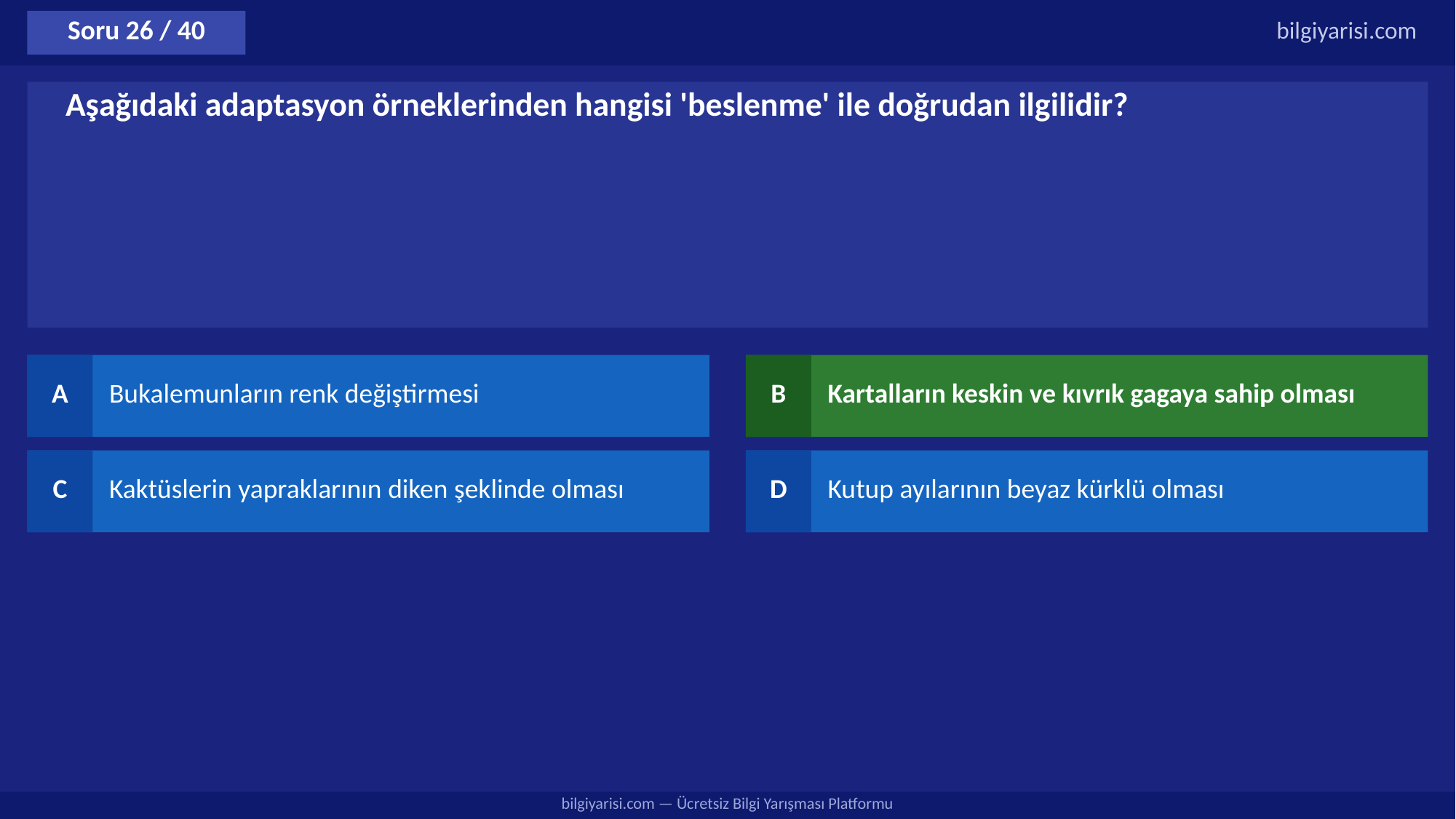

Soru 26 / 40
bilgiyarisi.com

Aşağıdaki adaptasyon örneklerinden hangisi 'beslenme' ile doğrudan ilgilidir?

A
Bukalemunların renk değiştirmesi

B
Kartalların keskin ve kıvrık gagaya sahip olması

C
Kaktüslerin yapraklarının diken şeklinde olması

D
Kutup ayılarının beyaz kürklü olması
bilgiyarisi.com — Ücretsiz Bilgi Yarışması Platformu